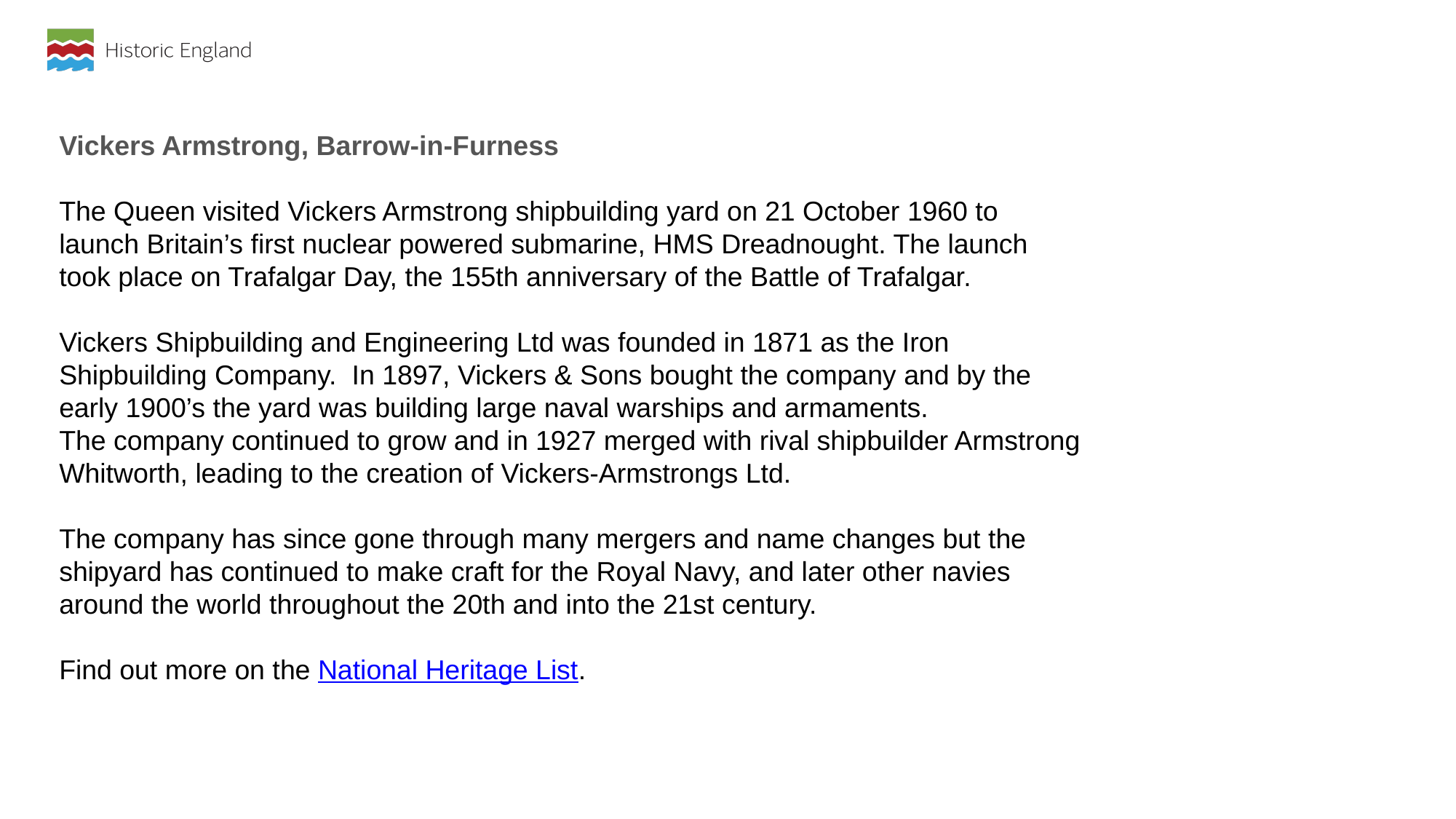

Vickers Armstrong, Barrow-in-Furness

The Queen visited Vickers Armstrong shipbuilding yard on 21 October 1960 to launch Britain’s first nuclear powered submarine, HMS Dreadnought. The launch took place on Trafalgar Day, the 155th anniversary of the Battle of Trafalgar.

Vickers Shipbuilding and Engineering Ltd was founded in 1871 as the Iron Shipbuilding Company.  In 1897, Vickers & Sons bought the company and by the early 1900’s the yard was building large naval warships and armaments.
The company continued to grow and in 1927 merged with rival shipbuilder Armstrong Whitworth, leading to the creation of Vickers-Armstrongs Ltd.

The company has since gone through many mergers and name changes but the shipyard has continued to make craft for the Royal Navy, and later other navies around the world throughout the 20th and into the 21st century.

Find out more on the National Heritage List.